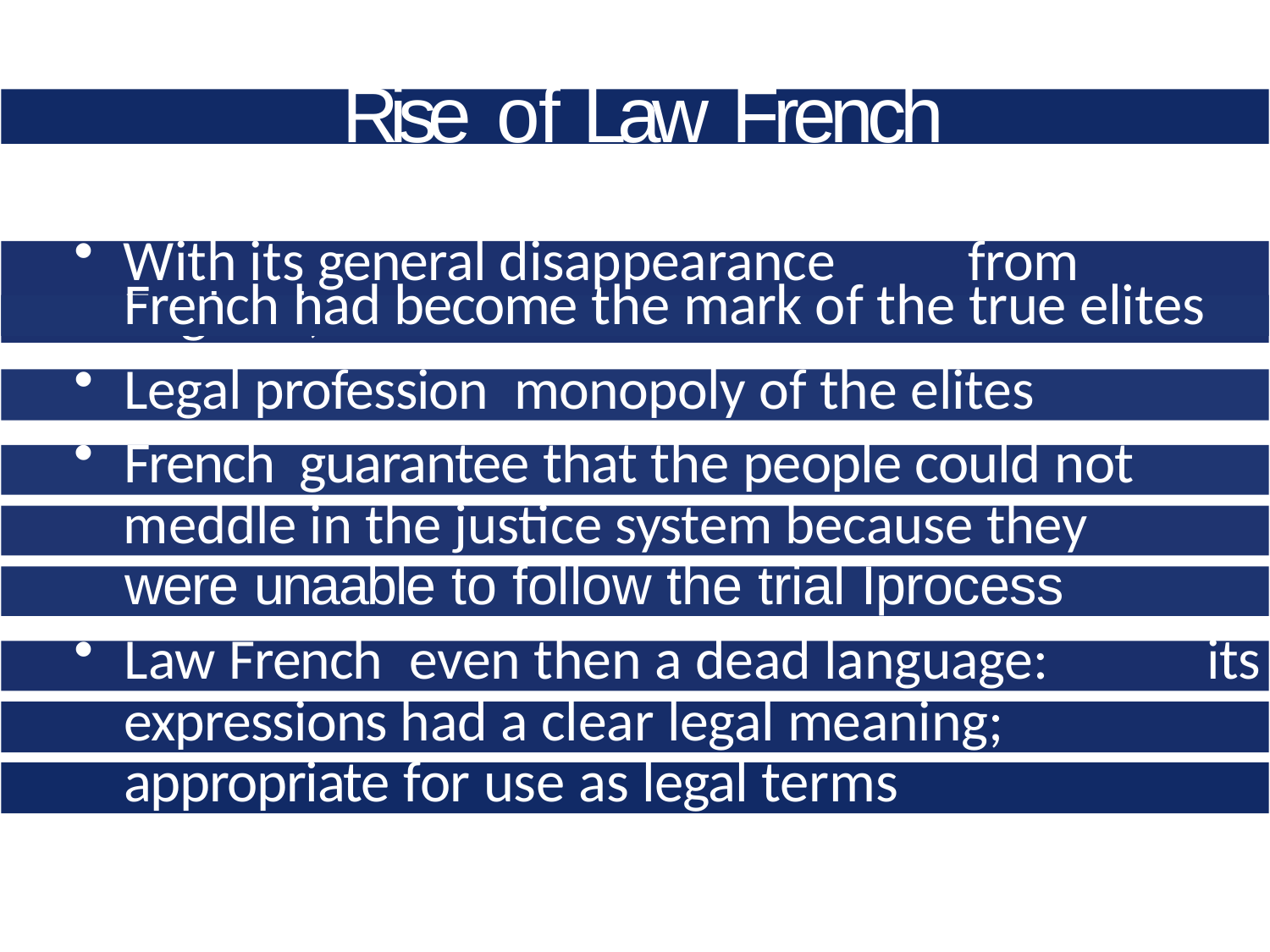

# Rise of Law French

With its general disappearance	from England,
French had become the mark of the true elites
Legal profession  monopoly of the elites

French  guarantee that the people could not
meddle in the justice system because they
were unaable to follow the trial Iprocess
Law French  even then a dead language:	its
expressions had a clear legal meaning;
appropriate for use as legal terms